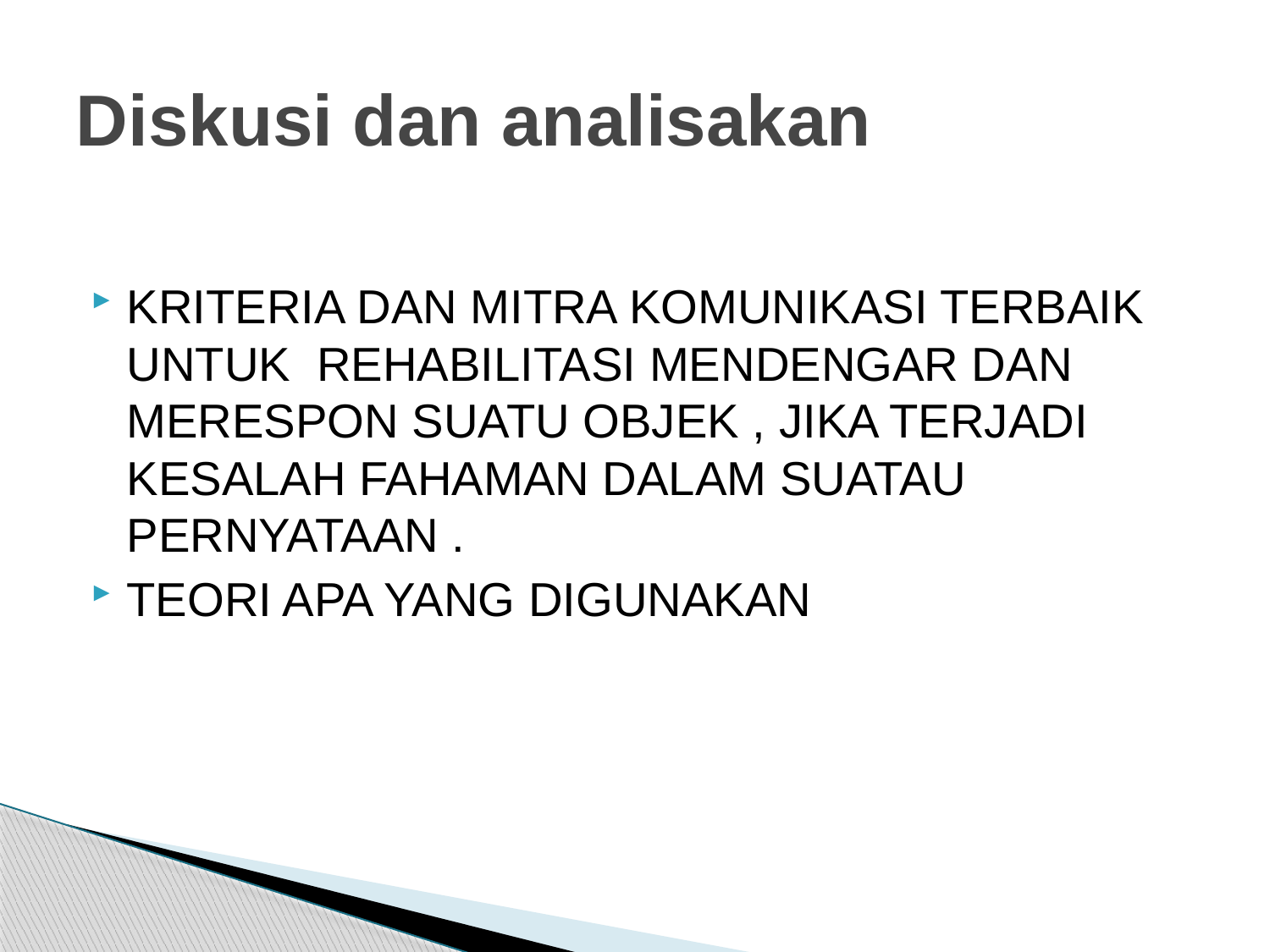

# Diskusi dan analisakan

KRITERIA DAN MITRA KOMUNIKASI TERBAIK UNTUK  REHABILITASI MENDENGAR DAN MERESPON SUATU OBJEK , JIKA TERJADI  KESALAH FAHAMAN DALAM SUATAU PERNYATAAN .
TEORI APA YANG DIGUNAKAN